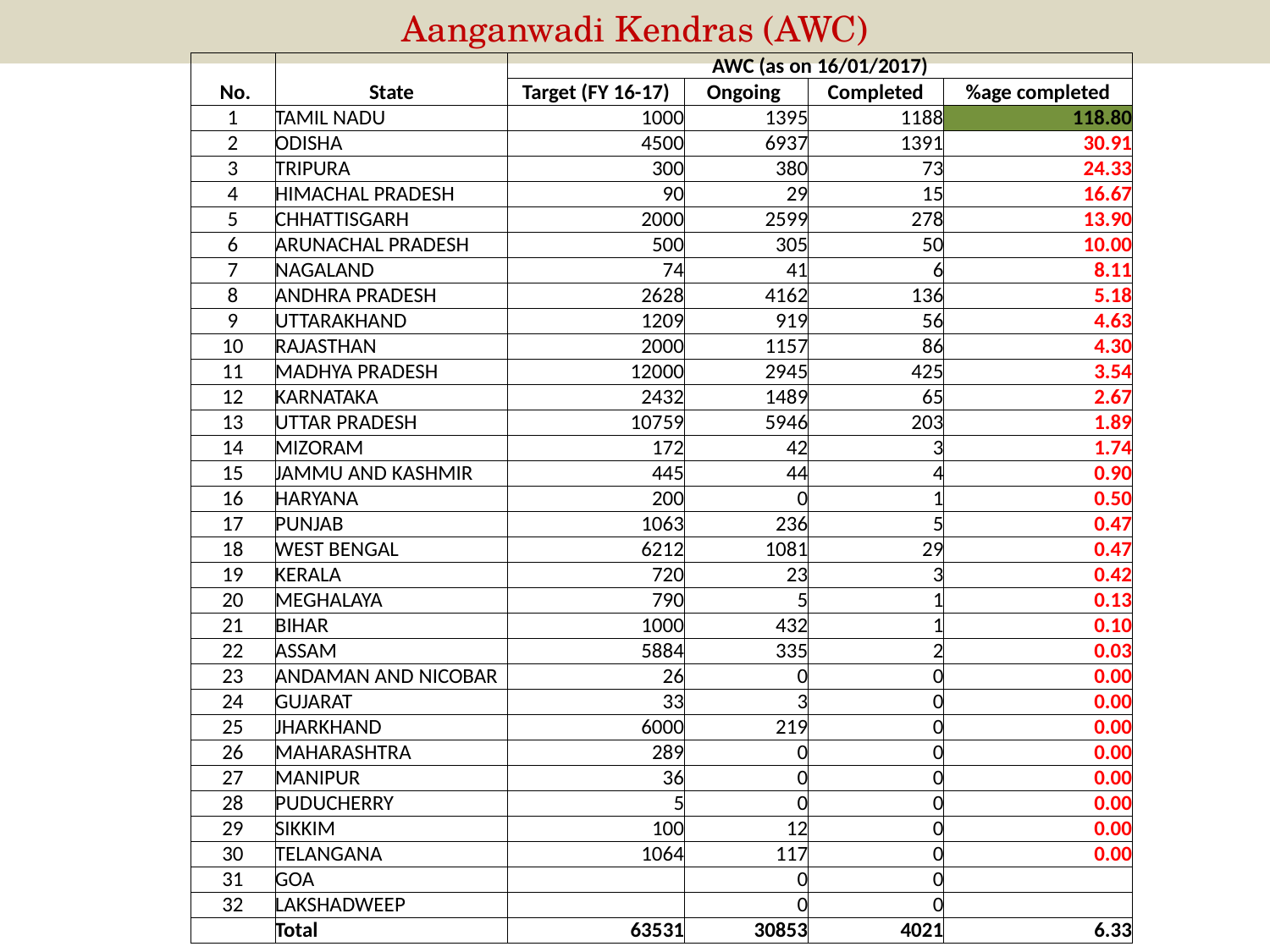

# Aanganwadi Kendras (AWC)
| No. | State | AWC (as on 16/01/2017) |  |  |  |
| --- | --- | --- | --- | --- | --- |
|  |  | Target (FY 16-17) | Ongoing | Completed | %age completed |
| 1 | TAMIL NADU | 1000 | 1395 | 1188 | 118.80 |
| 2 | ODISHA | 4500 | 6937 | 1391 | 30.91 |
| 3 | TRIPURA | 300 | 380 | 73 | 24.33 |
| 4 | HIMACHAL PRADESH | 90 | 29 | 15 | 16.67 |
| 5 | CHHATTISGARH | 2000 | 2599 | 278 | 13.90 |
| 6 | ARUNACHAL PRADESH | 500 | 305 | 50 | 10.00 |
| 7 | NAGALAND | 74 | 41 | 6 | 8.11 |
| 8 | ANDHRA PRADESH | 2628 | 4162 | 136 | 5.18 |
| 9 | UTTARAKHAND | 1209 | 919 | 56 | 4.63 |
| 10 | RAJASTHAN | 2000 | 1157 | 86 | 4.30 |
| 11 | MADHYA PRADESH | 12000 | 2945 | 425 | 3.54 |
| 12 | KARNATAKA | 2432 | 1489 | 65 | 2.67 |
| 13 | UTTAR PRADESH | 10759 | 5946 | 203 | 1.89 |
| 14 | MIZORAM | 172 | 42 | 3 | 1.74 |
| 15 | JAMMU AND KASHMIR | 445 | 44 | 4 | 0.90 |
| 16 | HARYANA | 200 | 0 | 1 | 0.50 |
| 17 | PUNJAB | 1063 | 236 | 5 | 0.47 |
| 18 | WEST BENGAL | 6212 | 1081 | 29 | 0.47 |
| 19 | KERALA | 720 | 23 | 3 | 0.42 |
| 20 | MEGHALAYA | 790 | 5 | 1 | 0.13 |
| 21 | BIHAR | 1000 | 432 | 1 | 0.10 |
| 22 | ASSAM | 5884 | 335 | 2 | 0.03 |
| 23 | ANDAMAN AND NICOBAR | 26 | 0 | 0 | 0.00 |
| 24 | GUJARAT | 33 | 3 | 0 | 0.00 |
| 25 | JHARKHAND | 6000 | 219 | 0 | 0.00 |
| 26 | MAHARASHTRA | 289 | 0 | 0 | 0.00 |
| 27 | MANIPUR | 36 | 0 | 0 | 0.00 |
| 28 | PUDUCHERRY | 5 | 0 | 0 | 0.00 |
| 29 | SIKKIM | 100 | 12 | 0 | 0.00 |
| 30 | TELANGANA | 1064 | 117 | 0 | 0.00 |
| 31 | GOA |  | 0 | 0 |  |
| 32 | LAKSHADWEEP |  | 0 | 0 |  |
|  | Total | 63531 | 30853 | 4021 | 6.33 |